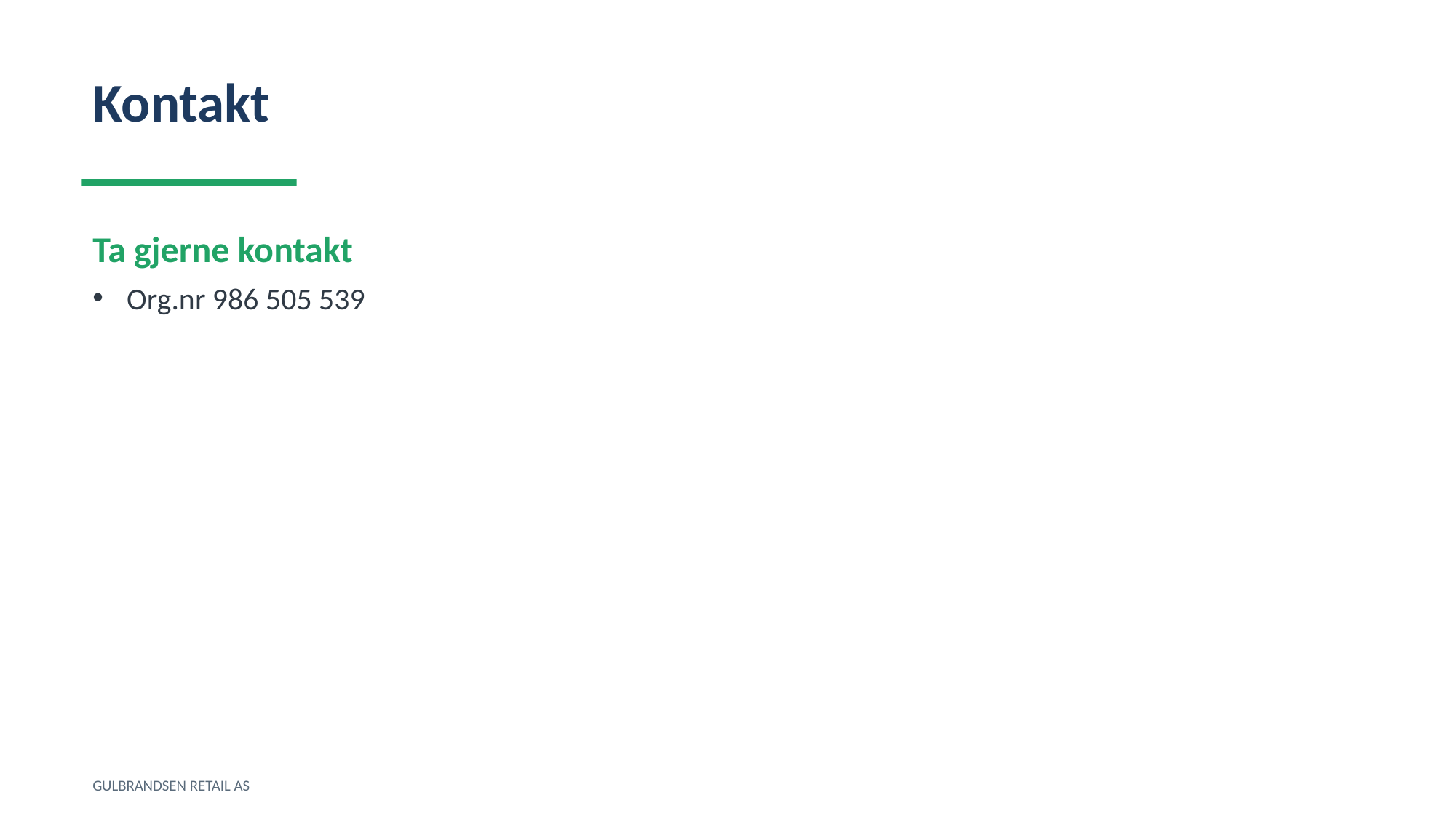

Kontakt

Ta gjerne kontakt
Org.nr 986 505 539
GULBRANDSEN RETAIL AS